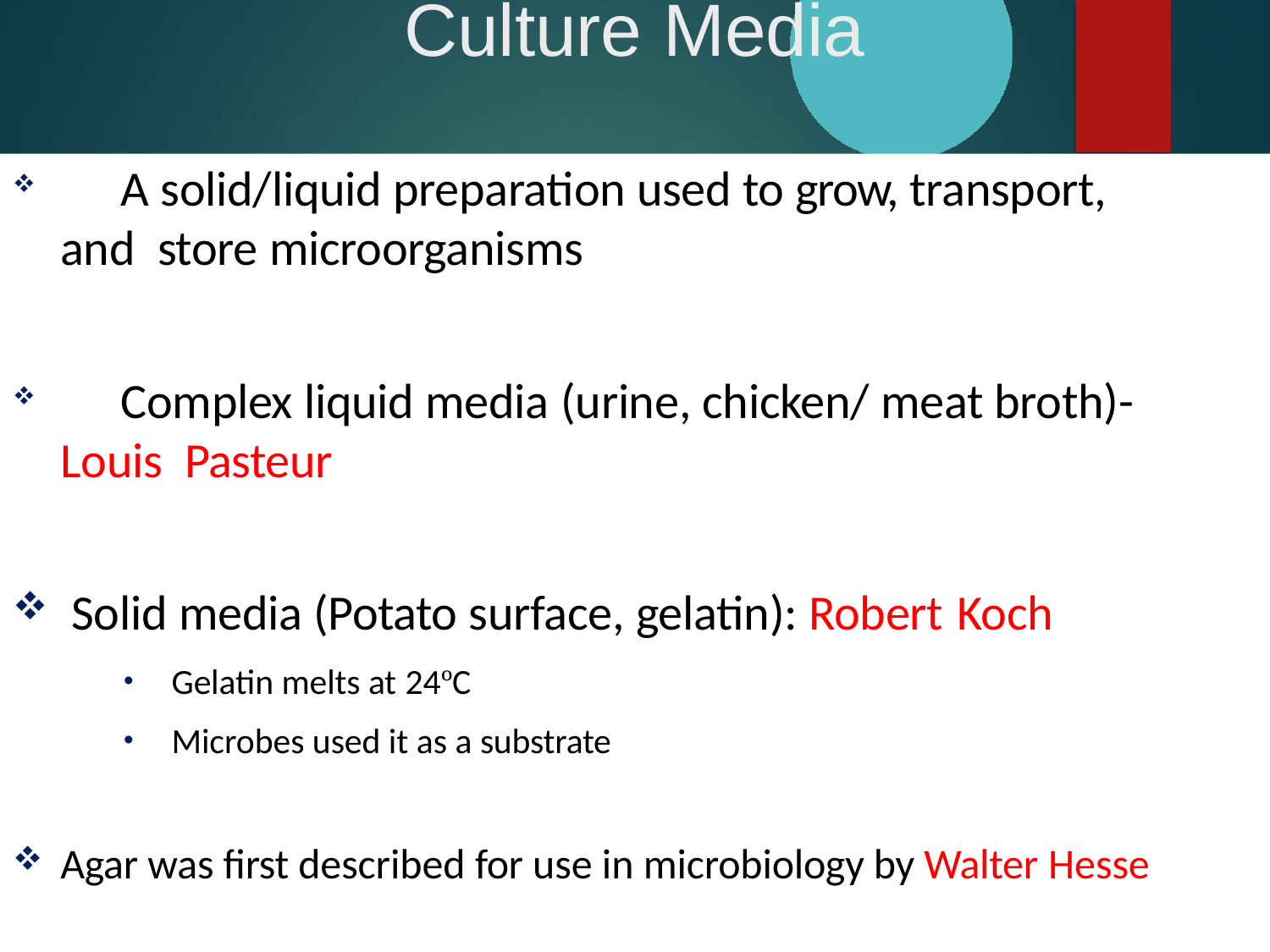

# Culture Media

	A solid/liquid preparation used to grow, transport, and  store microorganisms

	Complex liquid media (urine, chicken/ meat broth)- Louis  Pasteur

Solid media (Potato surface, gelatin): Robert Koch
Gelatin melts at 24ºC
Microbes used it as a substrate

Agar was first described for use in microbiology by Walter Hesse